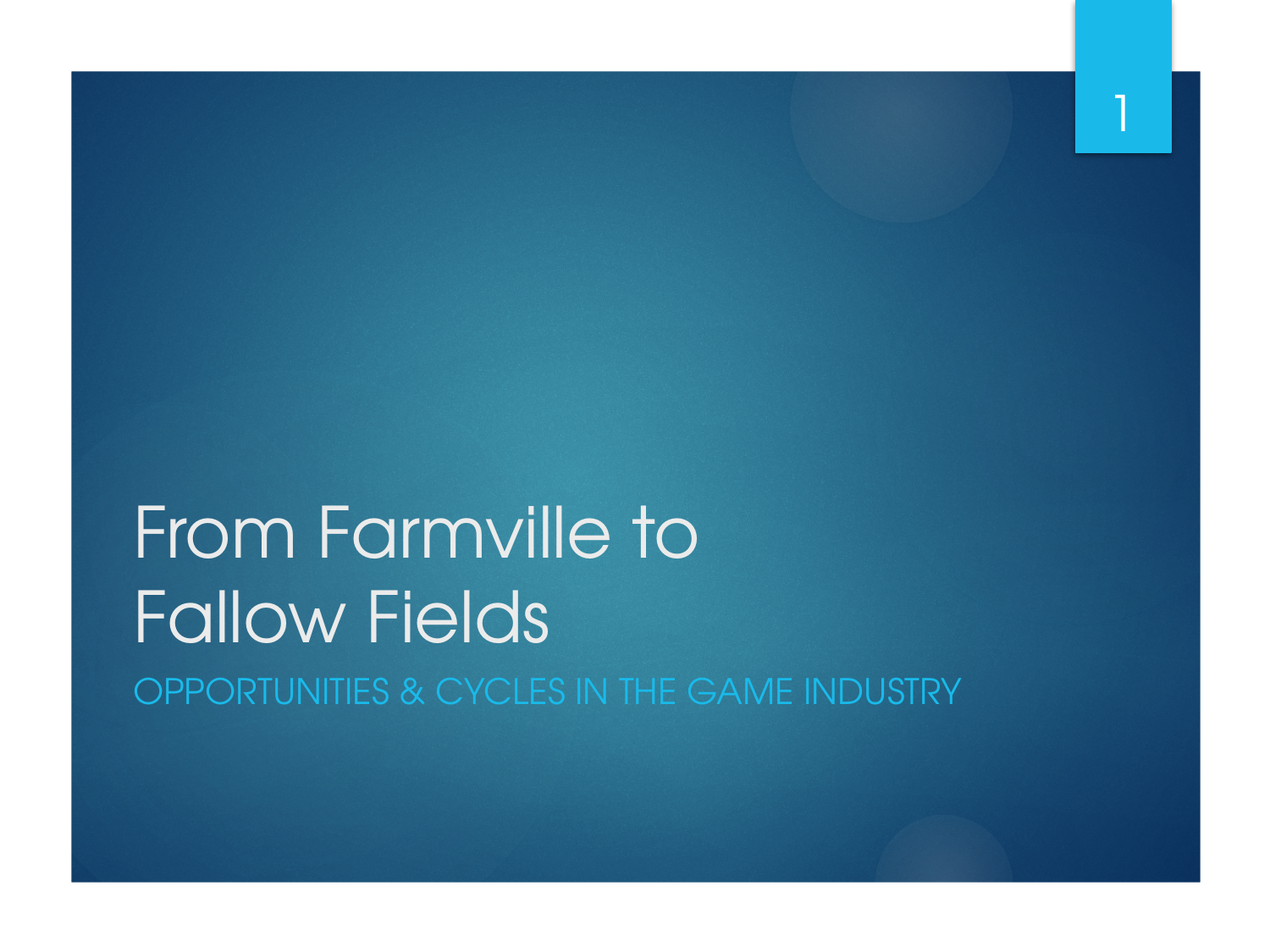

1
# From Farmville to Fallow Fields
Opportunities & cycles in the game industry